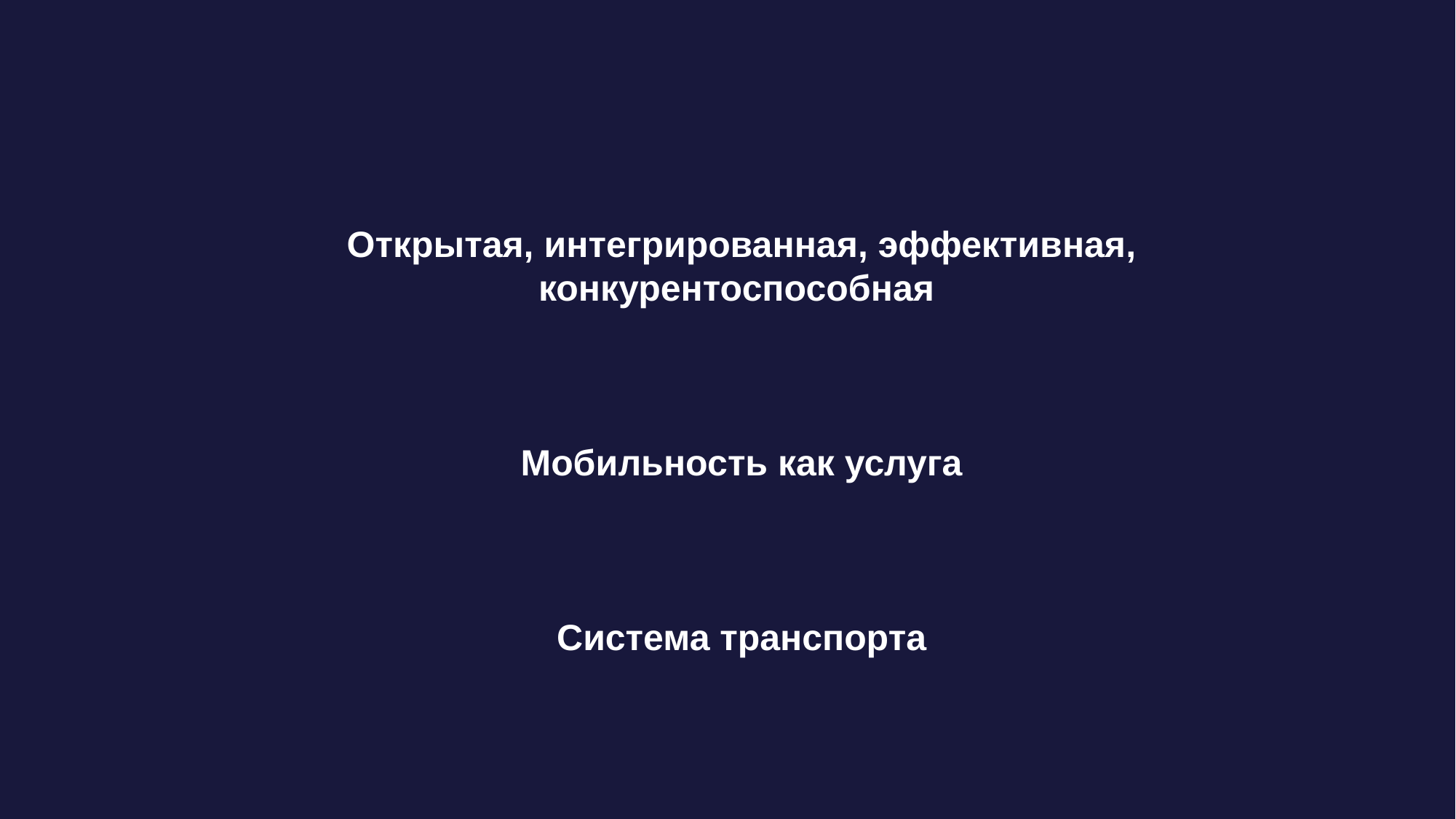

Открытая, интегрированная, эффективная, конкурентоспособная

Мобильность как услуга

Система транспорта